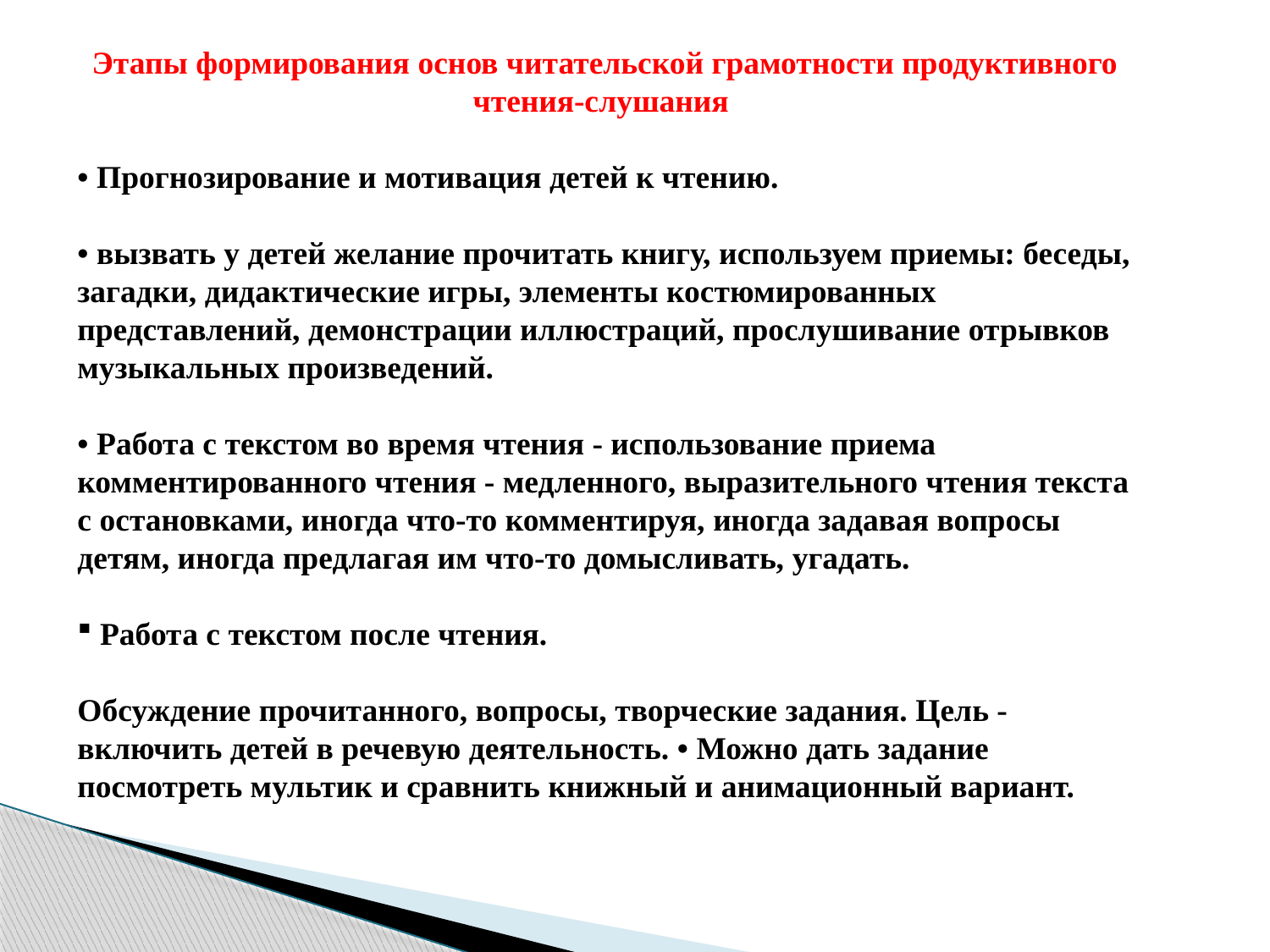

Этапы формирования основ читательской грамотности продуктивного чтения-слушания

• Прогнозирование и мотивация детей к чтению.

• вызвать у детей желание прочитать книгу, используем приемы: беседы, загадки, дидактические игры, элементы костюмированных представлений, демонстрации иллюстраций, прослушивание отрывков музыкальных произведений.

• Работа с текстом во время чтения - использование приема комментированного чтения - медленного, выразительного чтения текста с остановками, иногда что-то комментируя, иногда задавая вопросы детям, иногда предлагая им что-то домысливать, угадать.

 Работа с текстом после чтения.

Обсуждение прочитанного, вопросы, творческие задания. Цель - включить детей в речевую деятельность. • Можно дать задание посмотреть мультик и сравнить книжный и анимационный вариант.